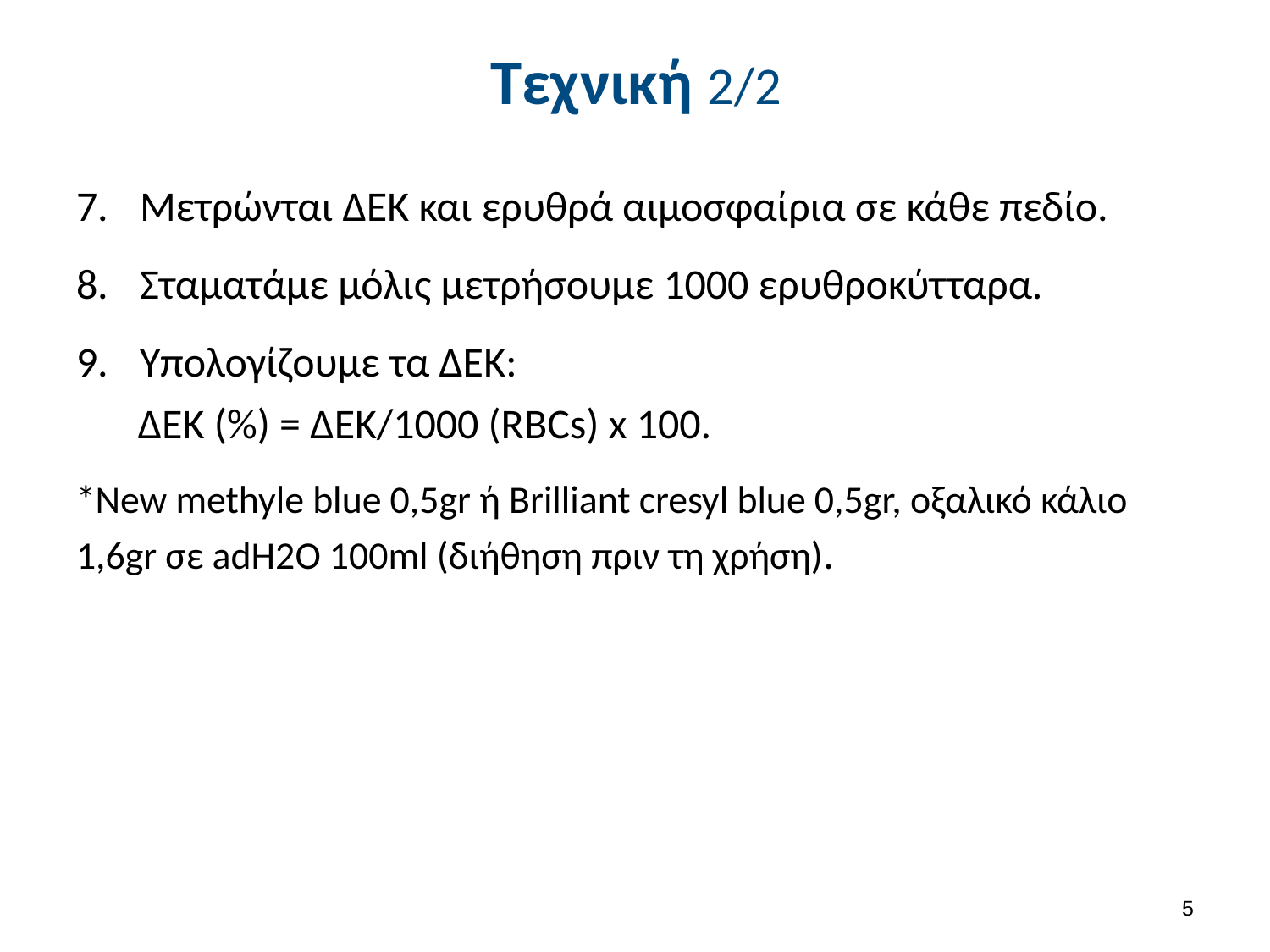

# Τεχνική 2/2
Μετρώνται ΔΕΚ και ερυθρά αιμοσφαίρια σε κάθε πεδίο.
Σταματάμε μόλις μετρήσουμε 1000 ερυθροκύτταρα.
Υπολογίζουμε τα ΔΕΚ:
ΔΕΚ (%) = ΔΕΚ/1000 (RBCs) x 100.
*New methyle blue 0,5gr ή Brilliant cresyl blue 0,5gr, οξαλικό κάλιο 1,6gr σε adH2O 100ml (διήθηση πριν τη χρήση).
5